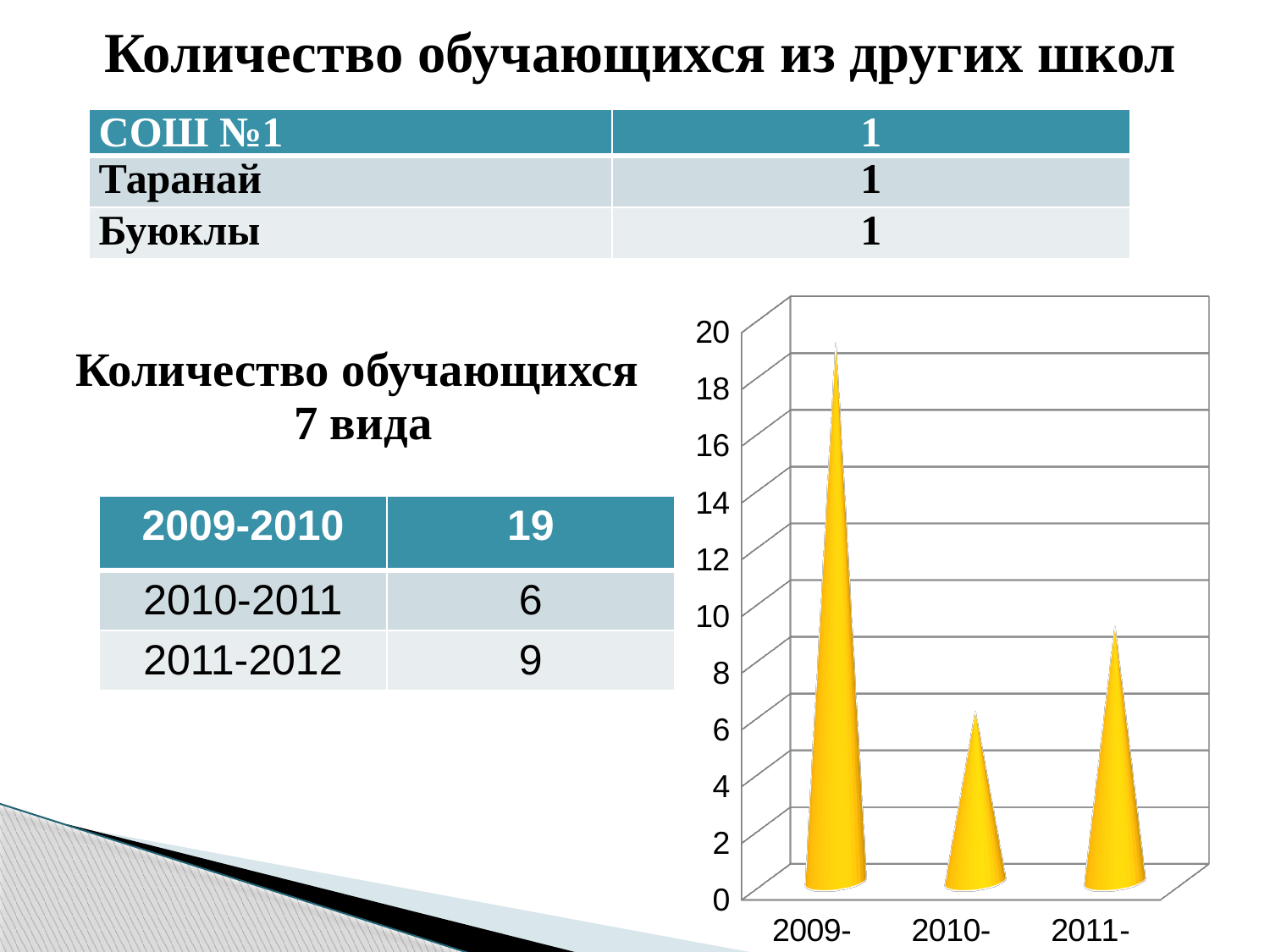

# Количество обучающихся из других школ
| СОШ №1 | 1 |
| --- | --- |
| Таранай | 1 |
| Буюклы | 1 |

[unsupported chart]

Количество обучающихся
 7 вида
| 2009-2010 | 19 |
| --- | --- |
| 2010-2011 | 6 |
| 2011-2012 | 9 |